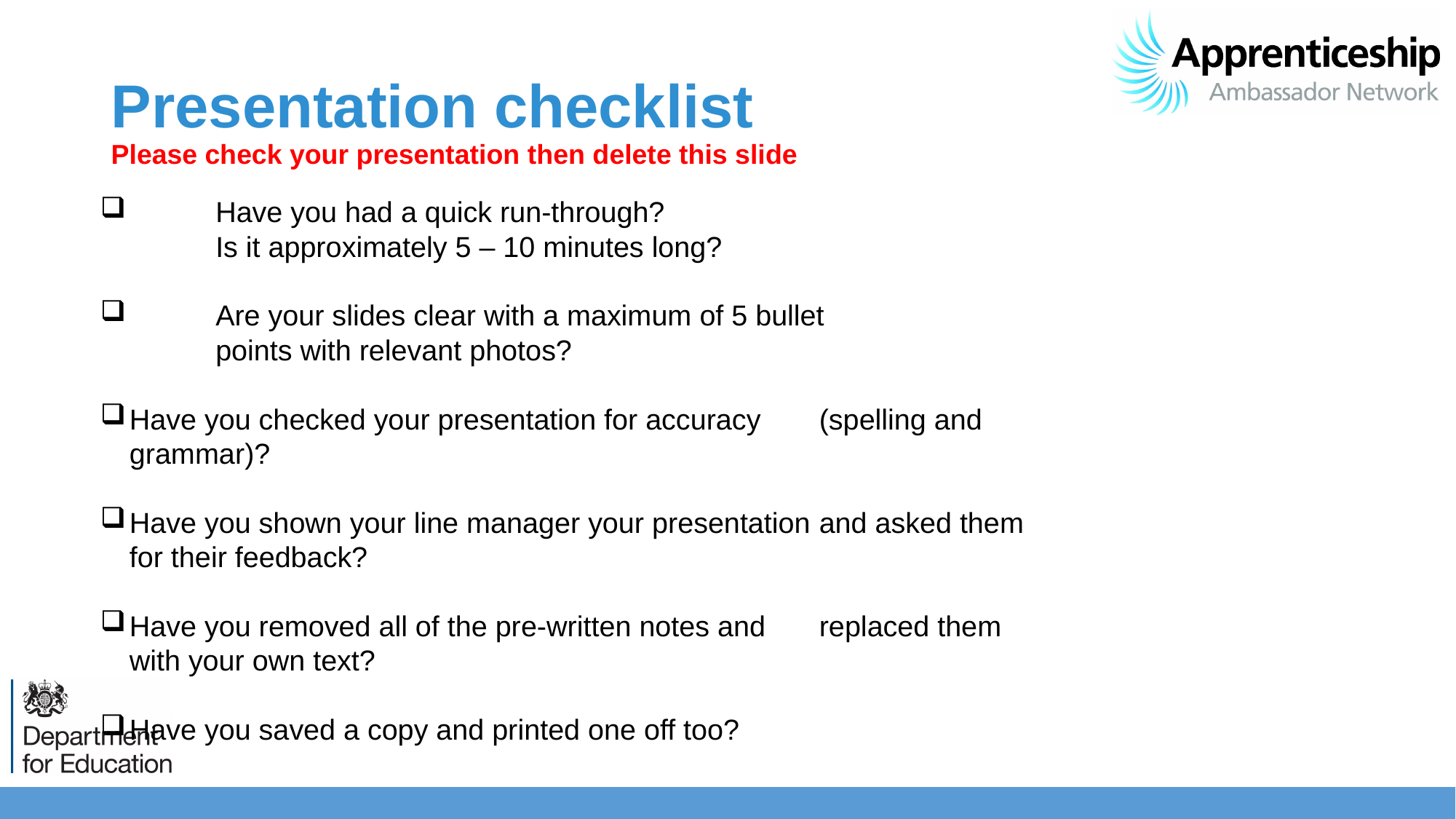

# Presentation checklist Please check your presentation then delete this slide
	Have you had a quick run-through?
	Is it approximately 5 – 10 minutes long?

	Are your slides clear with a maximum of 5 bullet
	points with relevant photos?

	Have you checked your presentation for accuracy 	(spelling and grammar)?

	Have you shown your line manager your presentation 	and asked them for their feedback?

	Have you removed all of the pre-written notes and 	replaced them with your own text?

	Have you saved a copy and printed one off too?